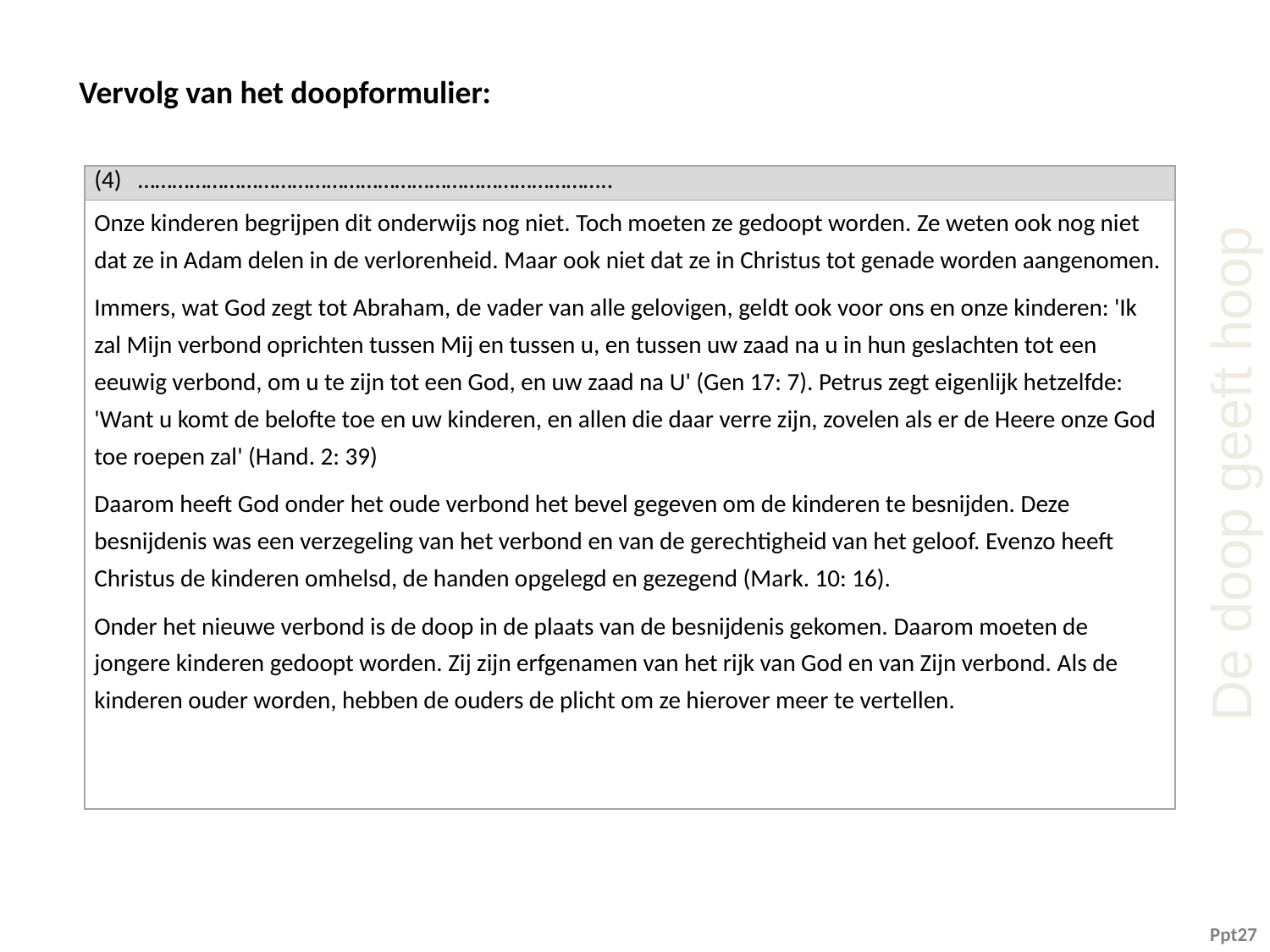

Vervolg van het doopformulier:
| (4) ……………………………………………………………………….. |
| --- |
| Onze kinderen begrijpen dit onderwijs nog niet. Toch moeten ze gedoopt worden. Ze weten ook nog niet dat ze in Adam delen in de verlorenheid. Maar ook niet dat ze in Christus tot genade worden aangenomen. Immers, wat God zegt tot Abraham, de vader van alle gelovigen, geldt ook voor ons en onze kinderen: 'Ik zal Mijn verbond oprichten tussen Mij en tussen u, en tussen uw zaad na u in hun geslachten tot een eeuwig verbond, om u te zijn tot een God, en uw zaad na U' (Gen 17: 7). Petrus zegt eigenlijk hetzelfde: 'Want u komt de belofte toe en uw kinderen, en allen die daar verre zijn, zovelen als er de Heere onze God toe roepen zal' (Hand. 2: 39) Daarom heeft God onder het oude verbond het bevel gegeven om de kinderen te besnijden. Deze besnijdenis was een verzegeling van het verbond en van de gerechtigheid van het geloof. Evenzo heeft Christus de kinderen omhelsd, de handen opgelegd en gezegend (Mark. 10: 16). Onder het nieuwe verbond is de doop in de plaats van de besnijdenis gekomen. Daarom moeten de jongere kinderen gedoopt worden. Zij zijn erfgenamen van het rijk van God en van Zijn verbond. Als de kinderen ouder worden, hebben de ouders de plicht om ze hierover meer te vertellen. |
De doop geeft hoop
Ppt27